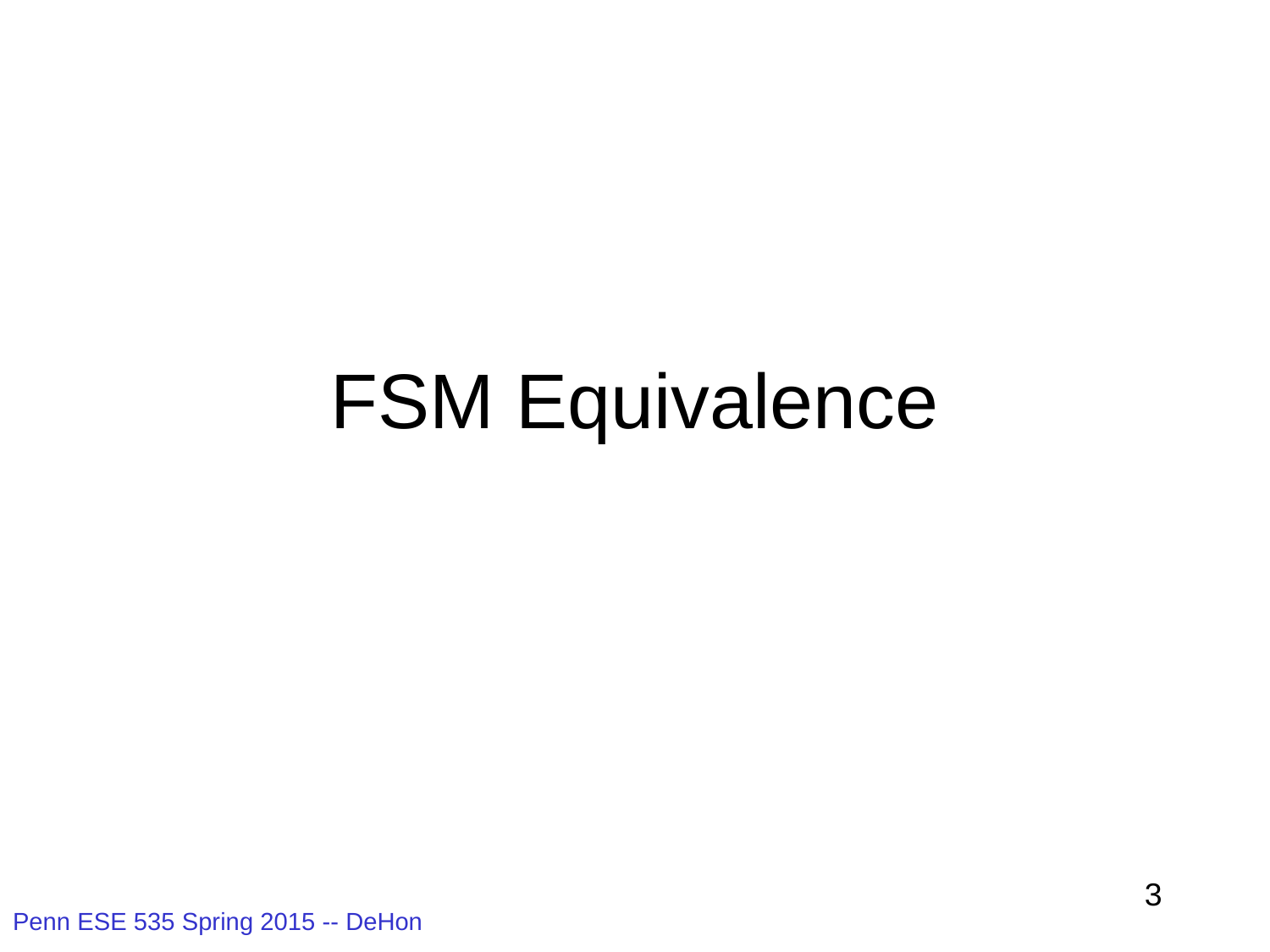

# FSM Equivalence

3
Penn ESE 535 Spring 2015 -- DeHon